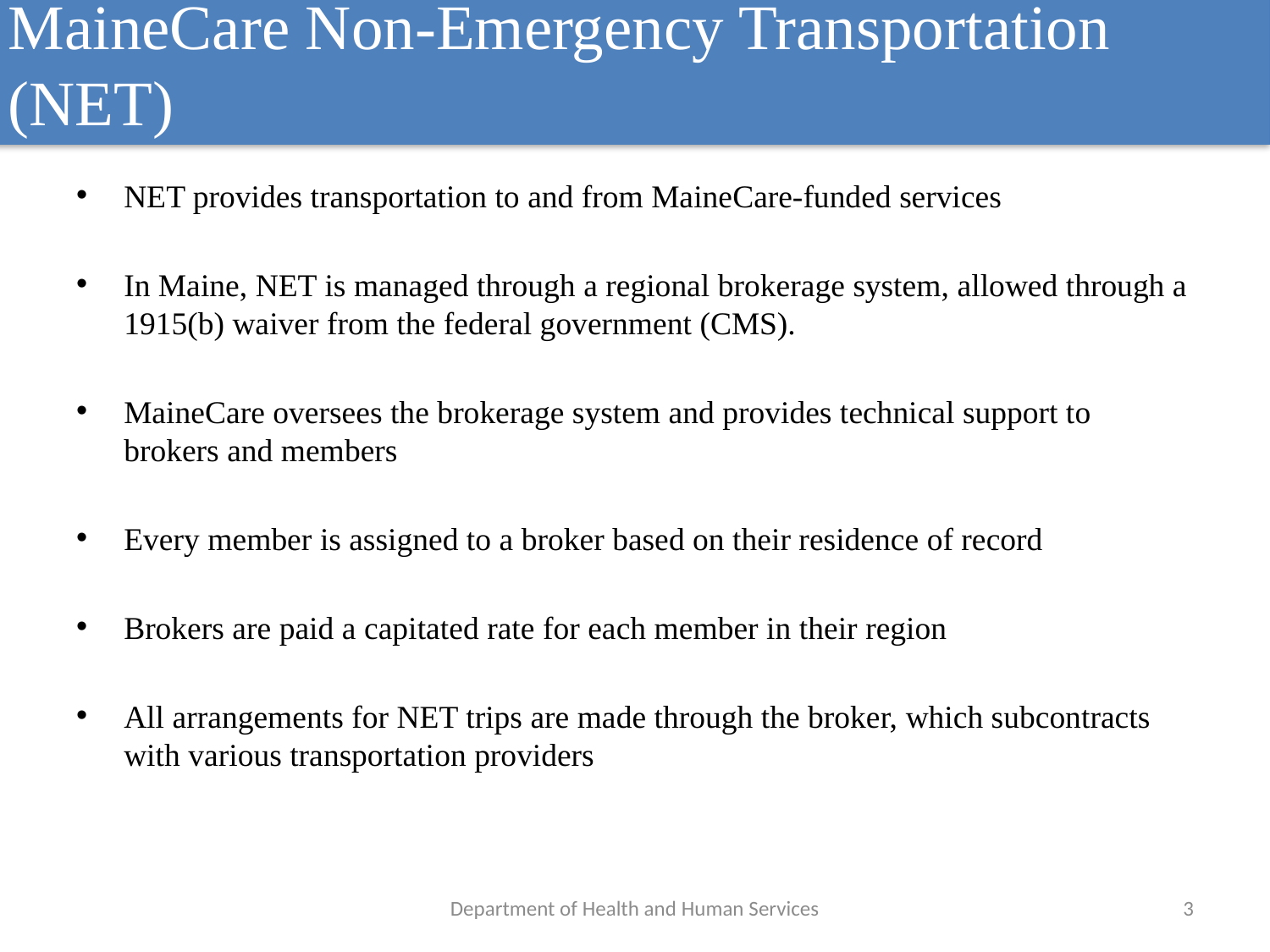

MaineCare Non-Emergency Transportation (NET)
NET provides transportation to and from MaineCare-funded services

In Maine, NET is managed through a regional brokerage system, allowed through a 1915(b) waiver from the federal government (CMS).

MaineCare oversees the brokerage system and provides technical support to brokers and members

Every member is assigned to a broker based on their residence of record

Brokers are paid a capitated rate for each member in their region

All arrangements for NET trips are made through the broker, which subcontracts with various transportation providers

Department of Health and Human Services
3